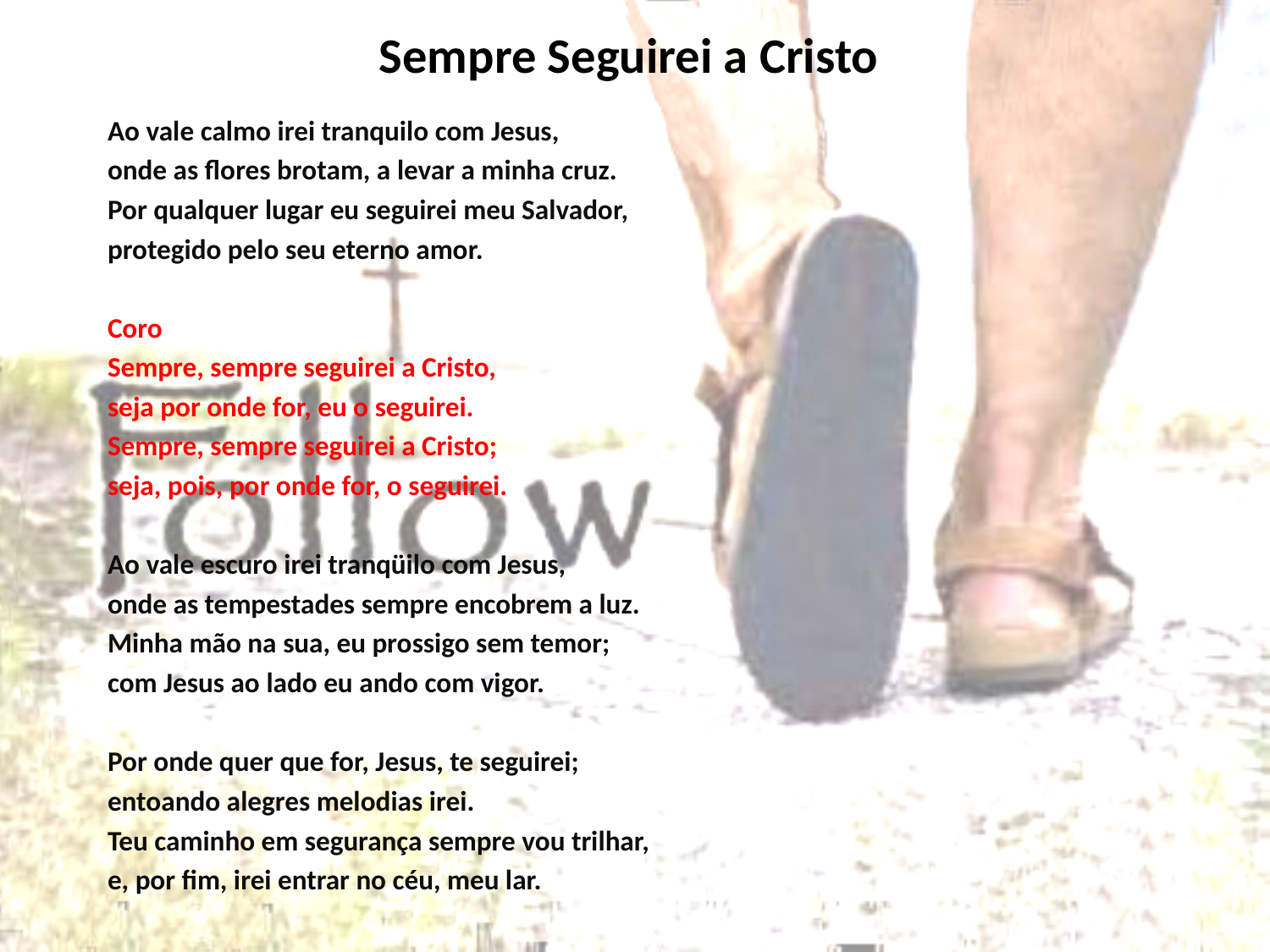

# Sempre Seguirei a Cristo
Ao vale calmo irei tranquilo com Jesus,
onde as flores brotam, a levar a minha cruz.
Por qualquer lugar eu seguirei meu Salvador,
protegido pelo seu eterno amor.

Coro
Sempre, sempre seguirei a Cristo,
seja por onde for, eu o seguirei.
Sempre, sempre seguirei a Cristo;
seja, pois, por onde for, o seguirei.

Ao vale escuro irei tranqüilo com Jesus,
onde as tempestades sempre encobrem a luz.
Minha mão na sua, eu prossigo sem temor;
com Jesus ao lado eu ando com vigor.

Por onde quer que for, Jesus, te seguirei;
entoando alegres melodias irei.
Teu caminho em segurança sempre vou trilhar,
e, por fim, irei entrar no céu, meu lar.